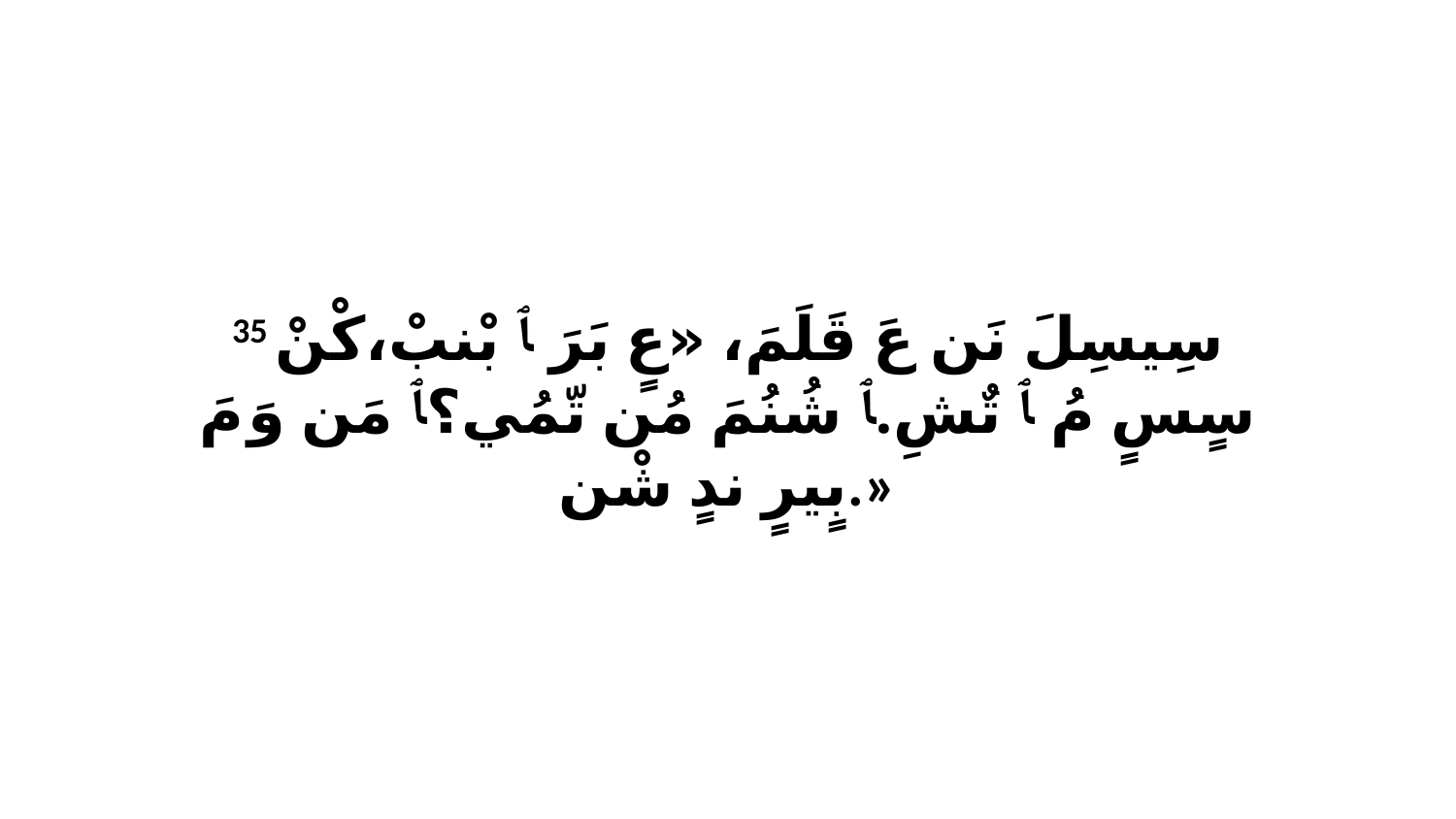

35 سِيسِلَ نَن عَ قَلَمَ، «عٍ بَرَ ﭑ بْنبْ،كْنْ سٍسٍ مُ ﭑ تٌشِ.ﭑ شُنُمَ مُن تّمُي؟ﭑ مَن وَ مَ بٍيرٍ ندٍ شْن.»